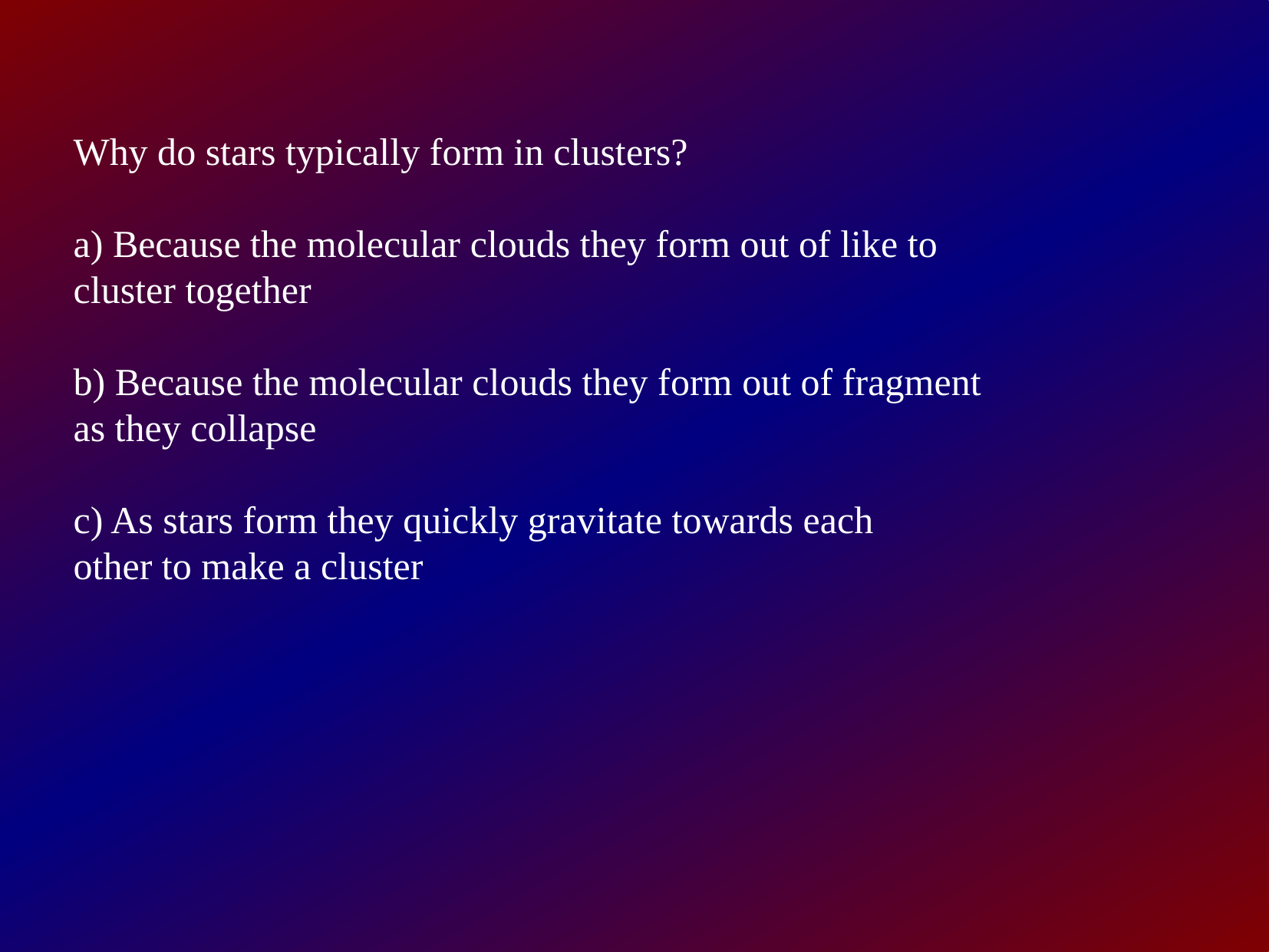

Why do stars typically form in clusters?

a) Because the molecular clouds they form out of like to
cluster together

b) Because the molecular clouds they form out of fragment
as they collapse

c) As stars form they quickly gravitate towards each
other to make a cluster